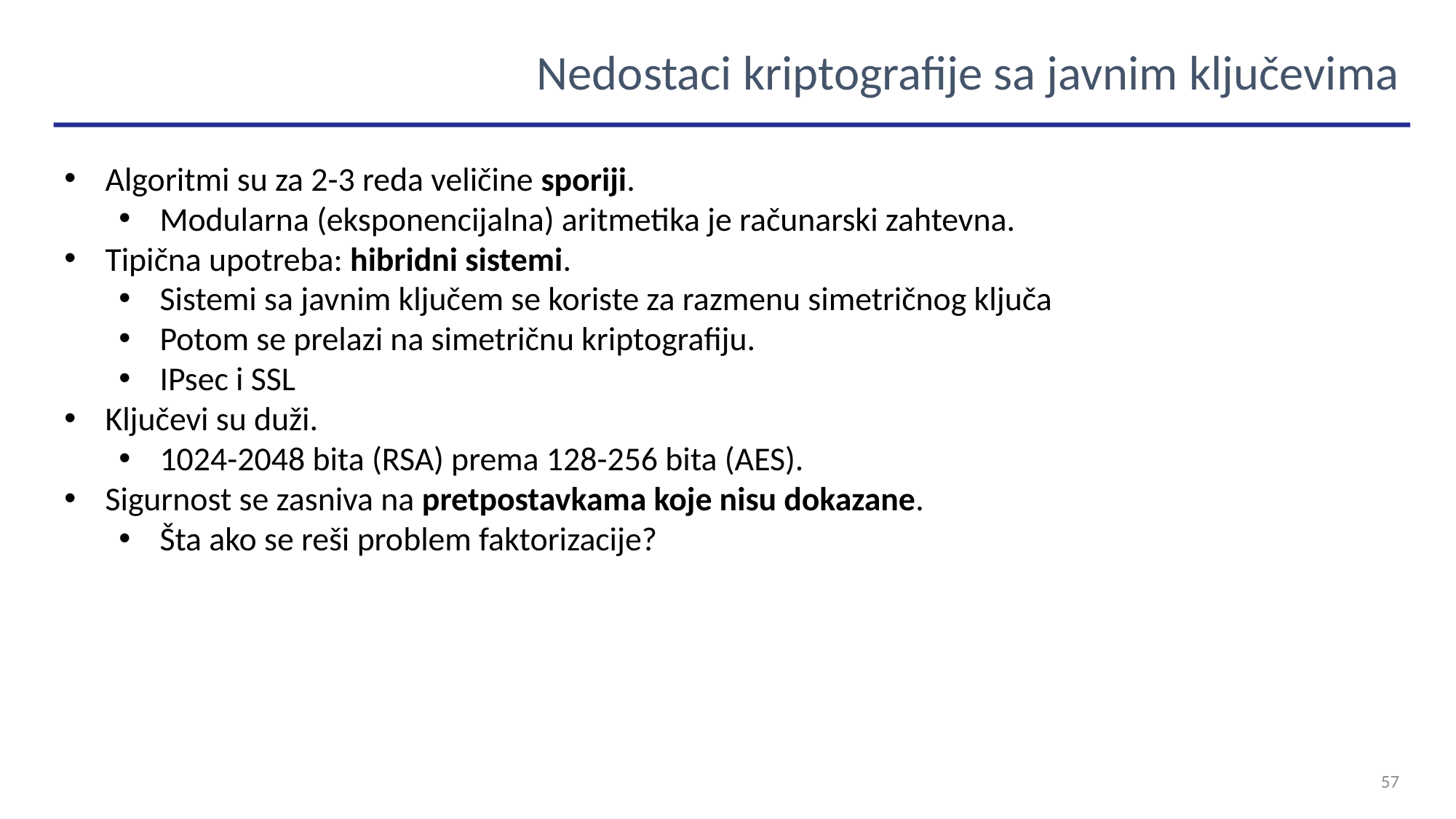

Nedostaci kriptografije sa javnim ključevima

Algoritmi su za 2-3 reda veličine sporiji.
Modularna (eksponencijalna) aritmetika je računarski zahtevna.
Tipična upotreba: hibridni sistemi.
Sistemi sa javnim ključem se koriste za razmenu simetričnog ključa
Potom se prelazi na simetričnu kriptografiju.
IPsec i SSL
Ključevi su duži.
1024-2048 bita (RSA) prema 128-256 bita (AES).
Sigurnost se zasniva na pretpostavkama koje nisu dokazane.
Šta ako se reši problem faktorizacije?
57